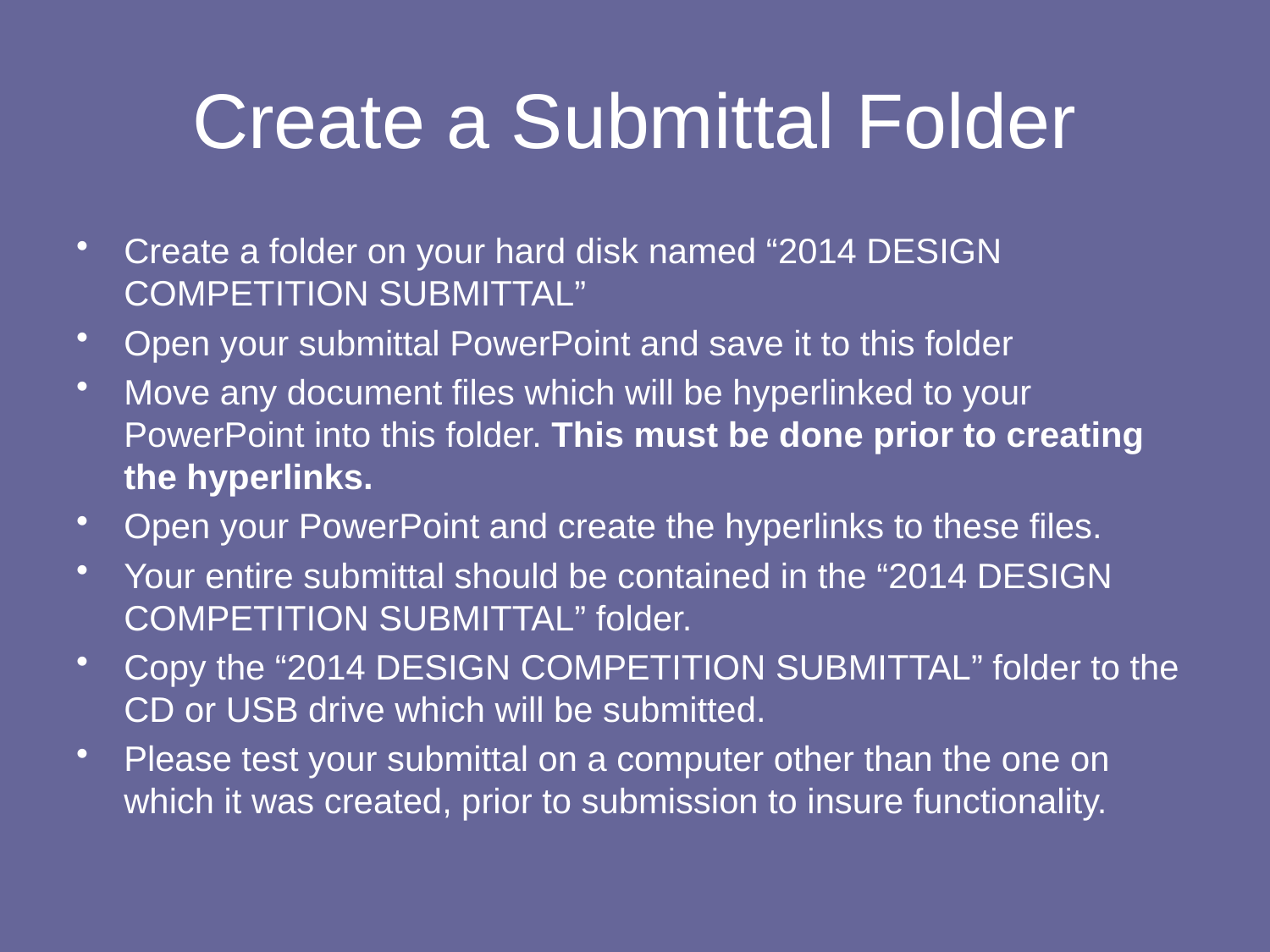

# Create a Submittal Folder
Create a folder on your hard disk named “2014 DESIGN COMPETITION SUBMITTAL”
Open your submittal PowerPoint and save it to this folder
Move any document files which will be hyperlinked to your PowerPoint into this folder. This must be done prior to creating the hyperlinks.
Open your PowerPoint and create the hyperlinks to these files.
Your entire submittal should be contained in the “2014 DESIGN COMPETITION SUBMITTAL” folder.
Copy the “2014 DESIGN COMPETITION SUBMITTAL” folder to the CD or USB drive which will be submitted.
Please test your submittal on a computer other than the one on which it was created, prior to submission to insure functionality.